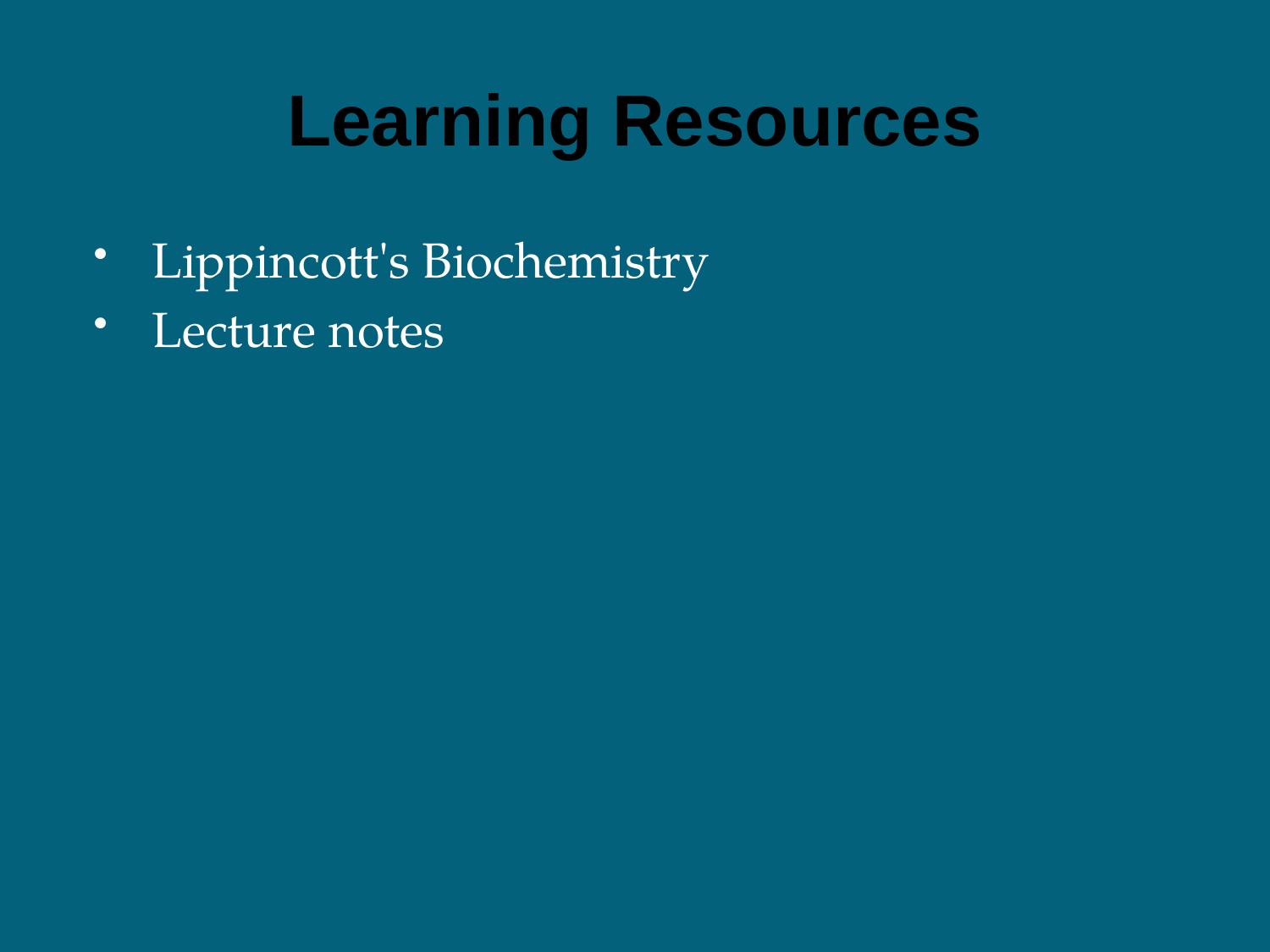

# Learning Resources
Lippincott's Biochemistry
Lecture notes